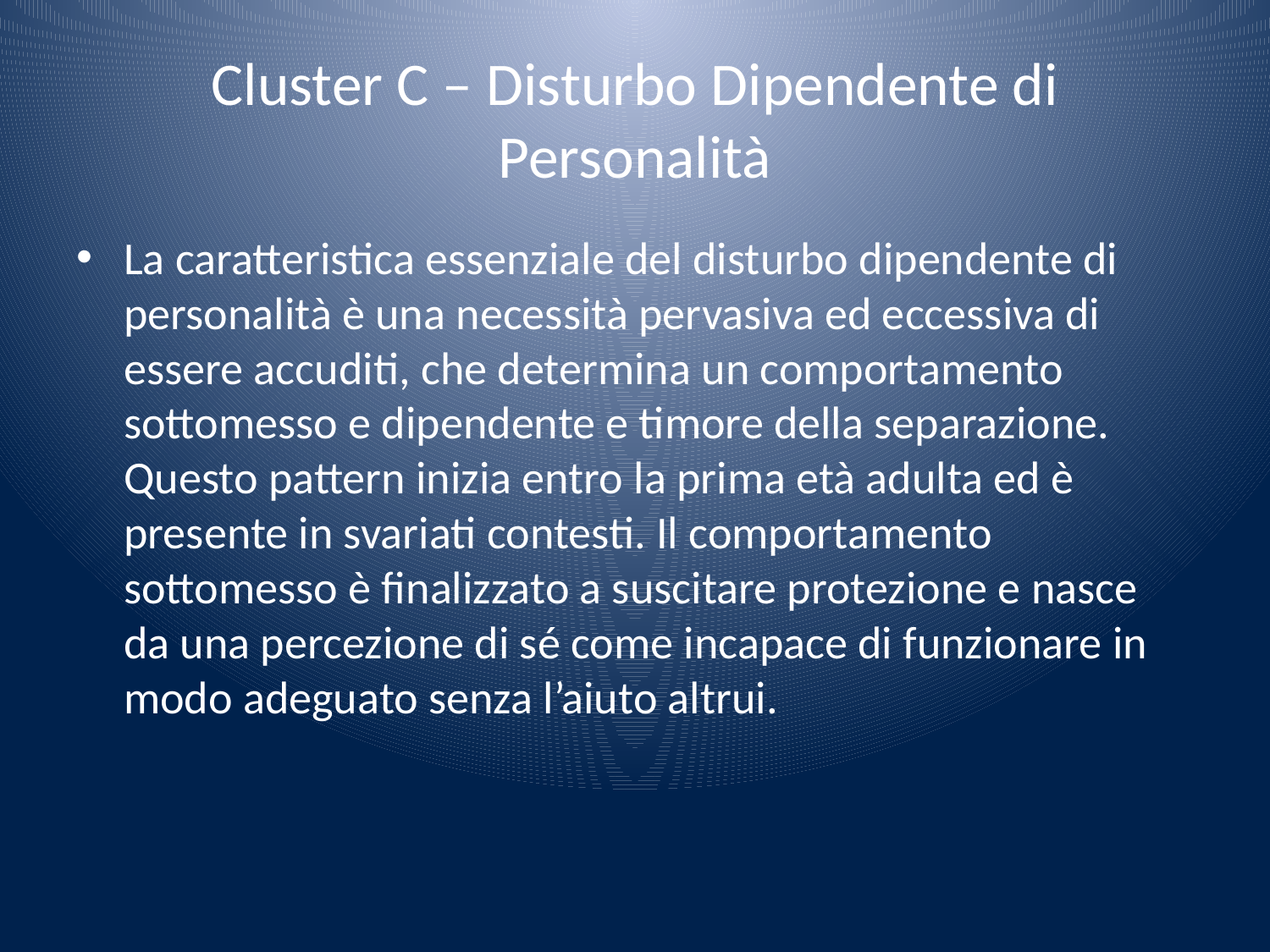

# Cluster C – Disturbo Dipendente di Personalità
La caratteristica essenziale del disturbo dipendente di personalità è una necessità pervasiva ed eccessiva di essere accuditi, che determina un comportamento sottomesso e dipendente e timore della separazione. Questo pattern inizia entro la prima età adulta ed è presente in svariati contesti. Il comportamento sottomesso è finalizzato a suscitare protezione e nasce da una percezione di sé come incapace di funzionare in modo adeguato senza l’aiuto altrui.